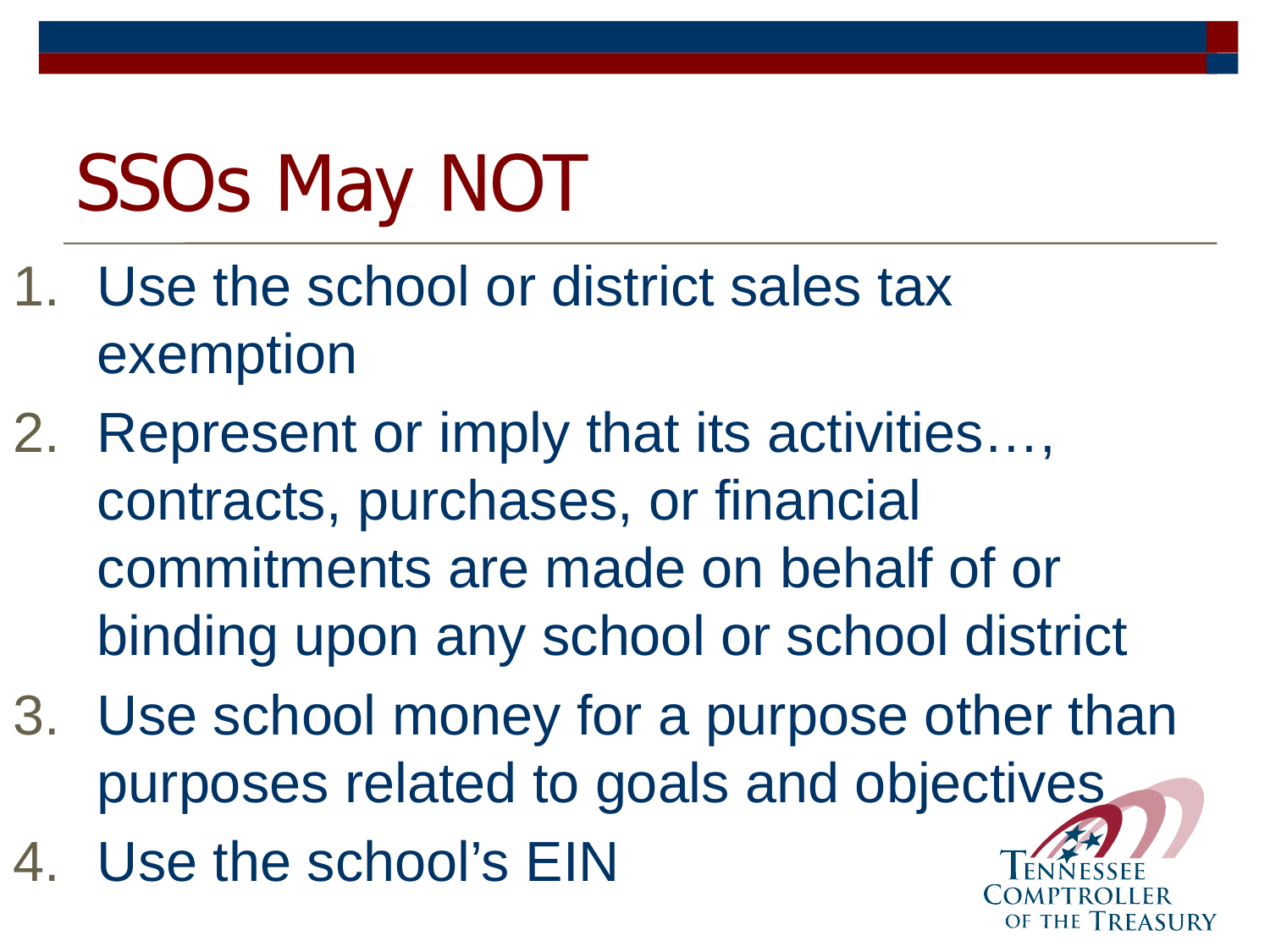

# SSOs May NOT
Use the school or district sales tax   exemption
Represent or imply that its activities…, contracts, purchases, or financial commitments are made on behalf of or binding upon any school or school district
Use school money for a purpose other than purposes related to goals and objectives
Use the school’s EIN